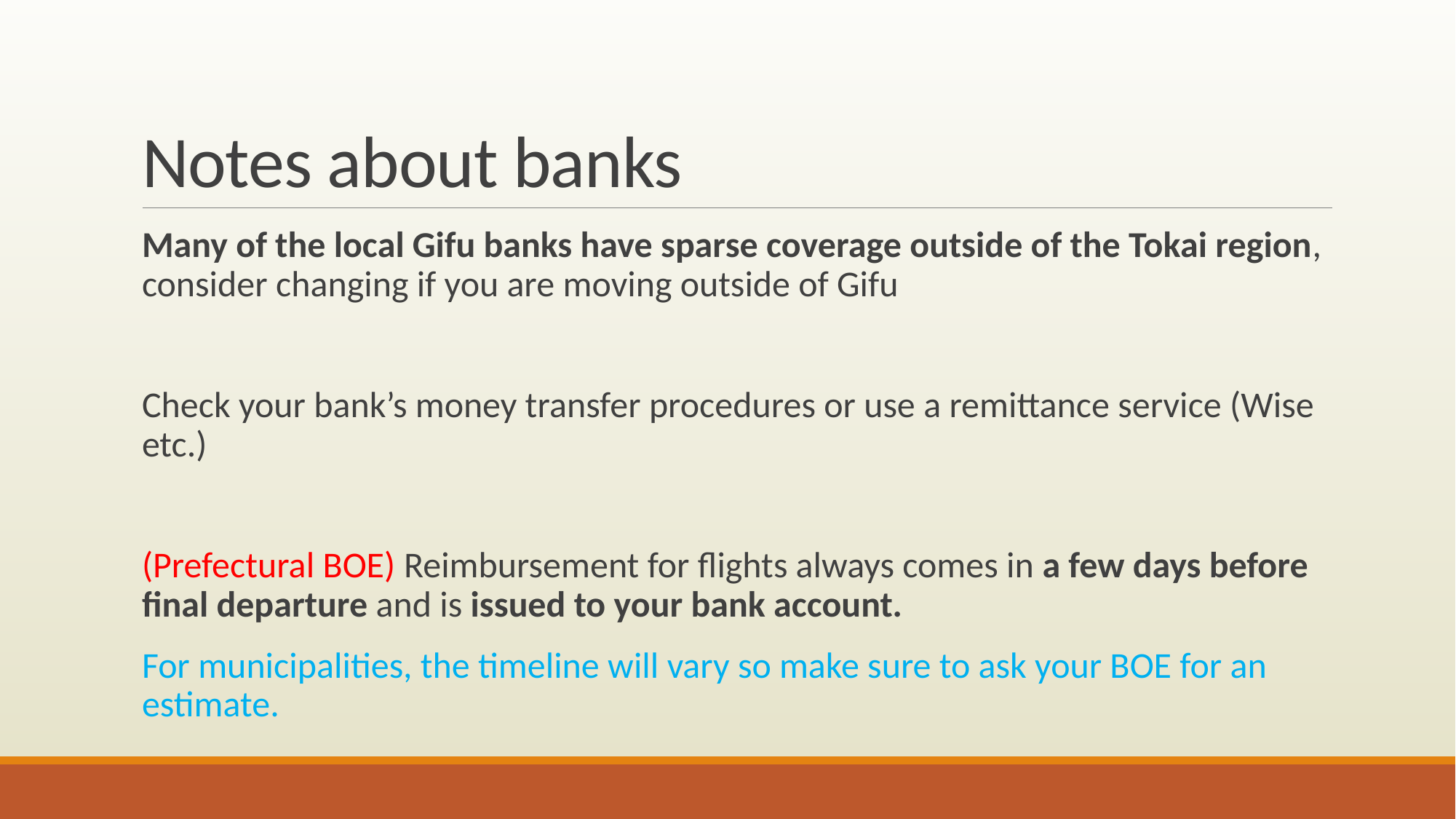

# Notes about banks
Many of the local Gifu banks have sparse coverage outside of the Tokai region, consider changing if you are moving outside of Gifu

Check your bank’s money transfer procedures or use a remittance service (Wise etc.)

(Prefectural BOE) Reimbursement for flights always comes in a few days before final departure and is issued to your bank account.
For municipalities, the timeline will vary so make sure to ask your BOE for an estimate.